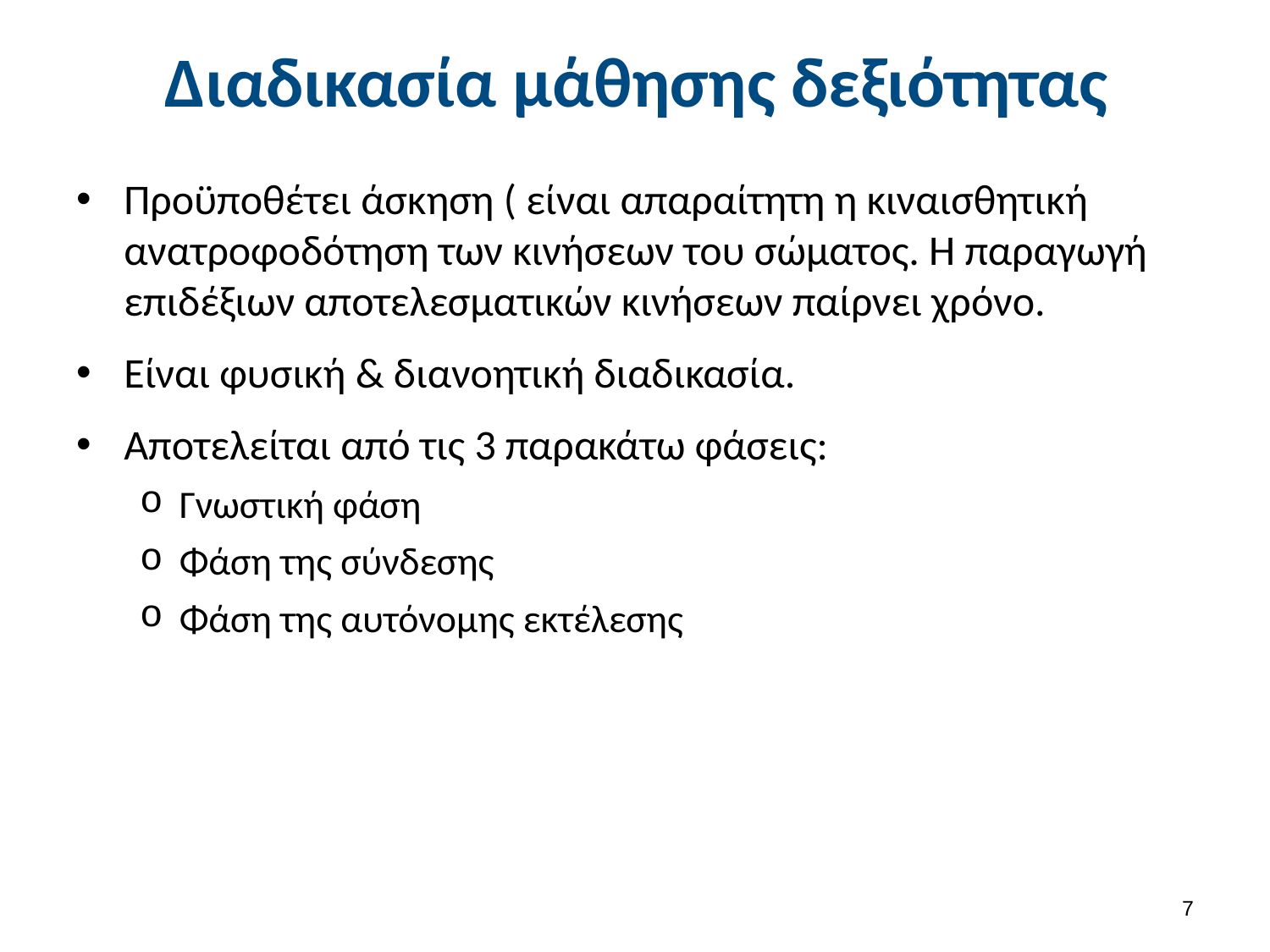

# Διαδικασία μάθησης δεξιότητας
Προϋποθέτει άσκηση ( είναι απαραίτητη η κιναισθητική ανατροφοδότηση των κινήσεων του σώματος. Η παραγωγή επιδέξιων αποτελεσματικών κινήσεων παίρνει χρόνο.
Είναι φυσική & διανοητική διαδικασία.
Αποτελείται από τις 3 παρακάτω φάσεις:
Γνωστική φάση
Φάση της σύνδεσης
Φάση της αυτόνομης εκτέλεσης

7